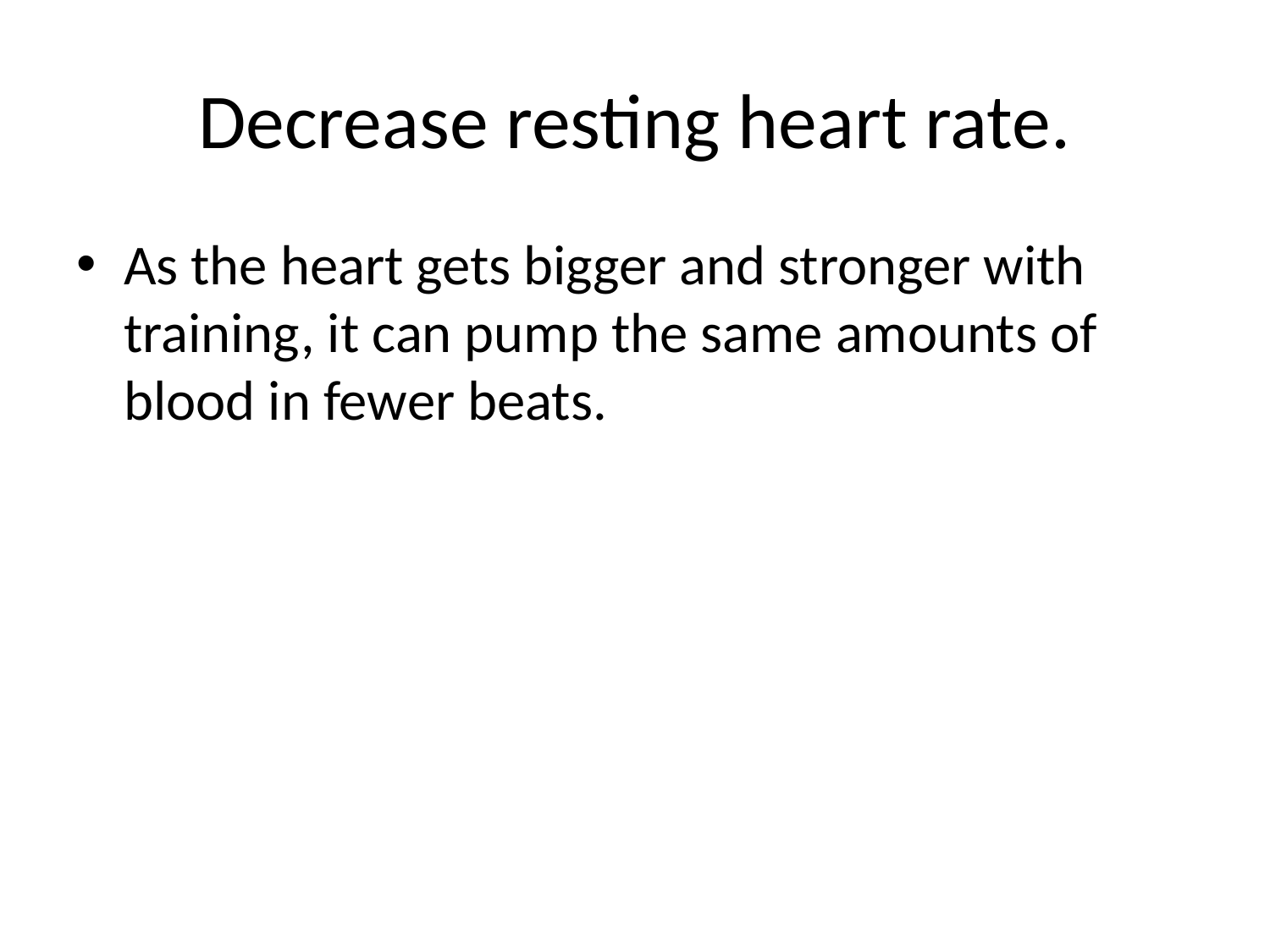

# Decrease resting heart rate.
As the heart gets bigger and stronger with training, it can pump the same amounts of blood in fewer beats.